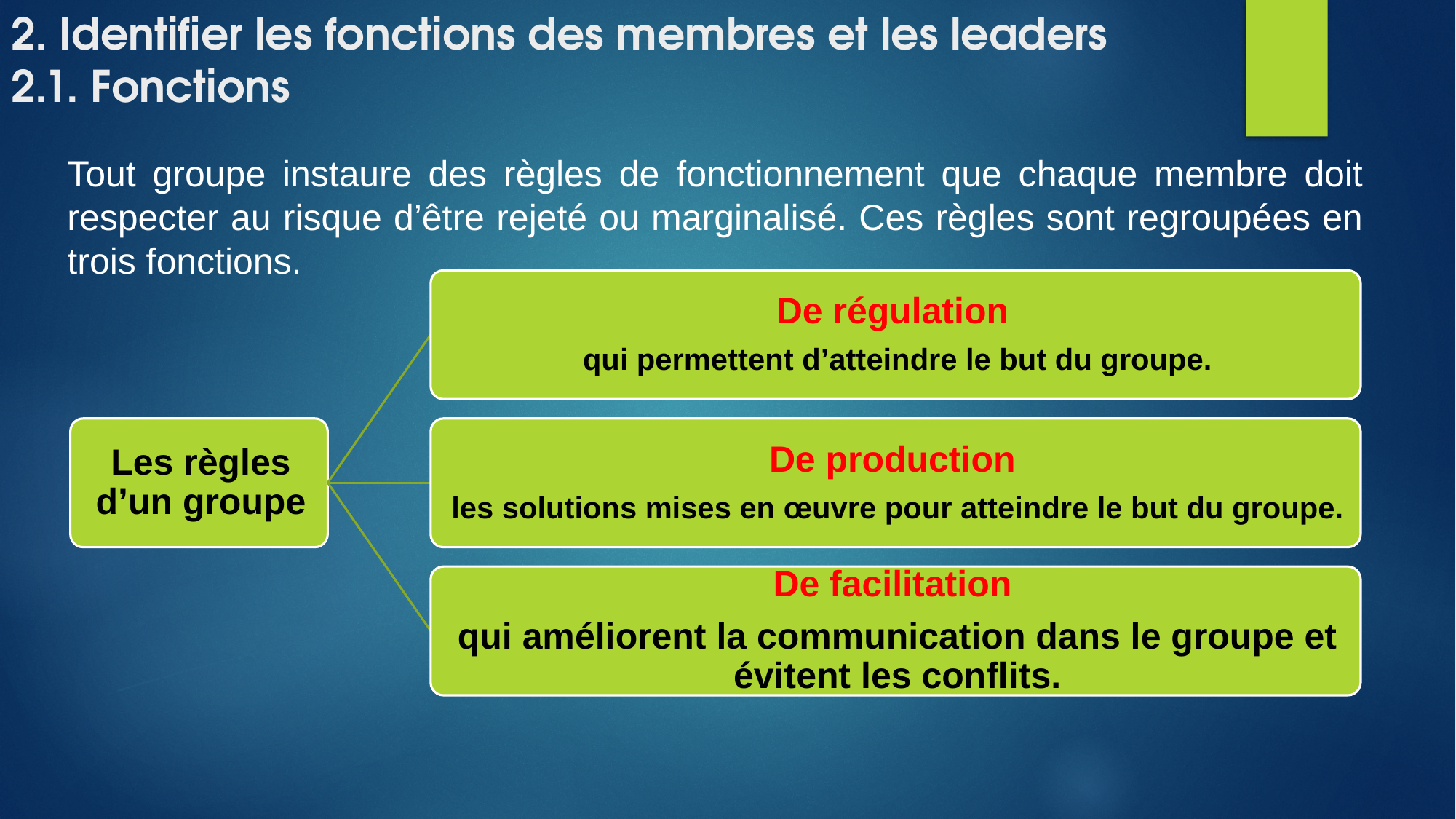

# 2. Identifier les fonctions des membres et les leaders 2.1. Fonctions
Tout groupe instaure des règles de fonctionnement que chaque membre doit respecter au risque d’être rejeté ou marginalisé. Ces règles sont regroupées en trois fonctions.
Les règles d’un groupe

De régulation
qui permettent d’atteindre le but du groupe.

De production
les solutions mises en œuvre pour atteindre le but du groupe.

De facilitation
qui améliorent la communication dans le groupe et évitent les conflits.